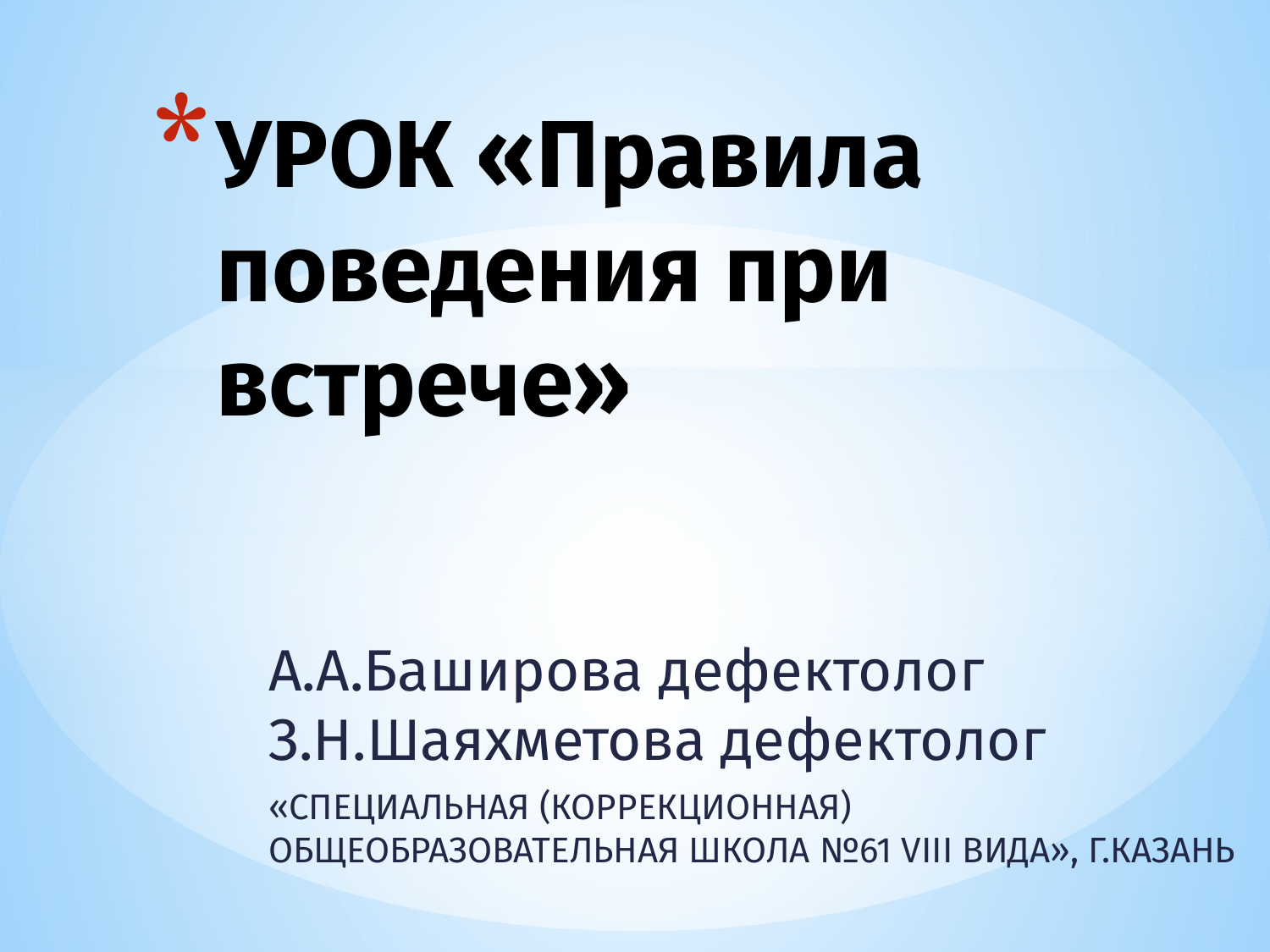

# УРОК «Правила поведения при встрече»
А.А.Баширова дефектолог З.Н.Шаяхметова дефектолог
«СПЕЦИАЛЬНАЯ (КОРРЕКЦИОННАЯ) ОБЩЕОБРАЗОВАТЕЛЬНАЯ ШКОЛА №61 VIII ВИДА», Г.КАЗАНЬ